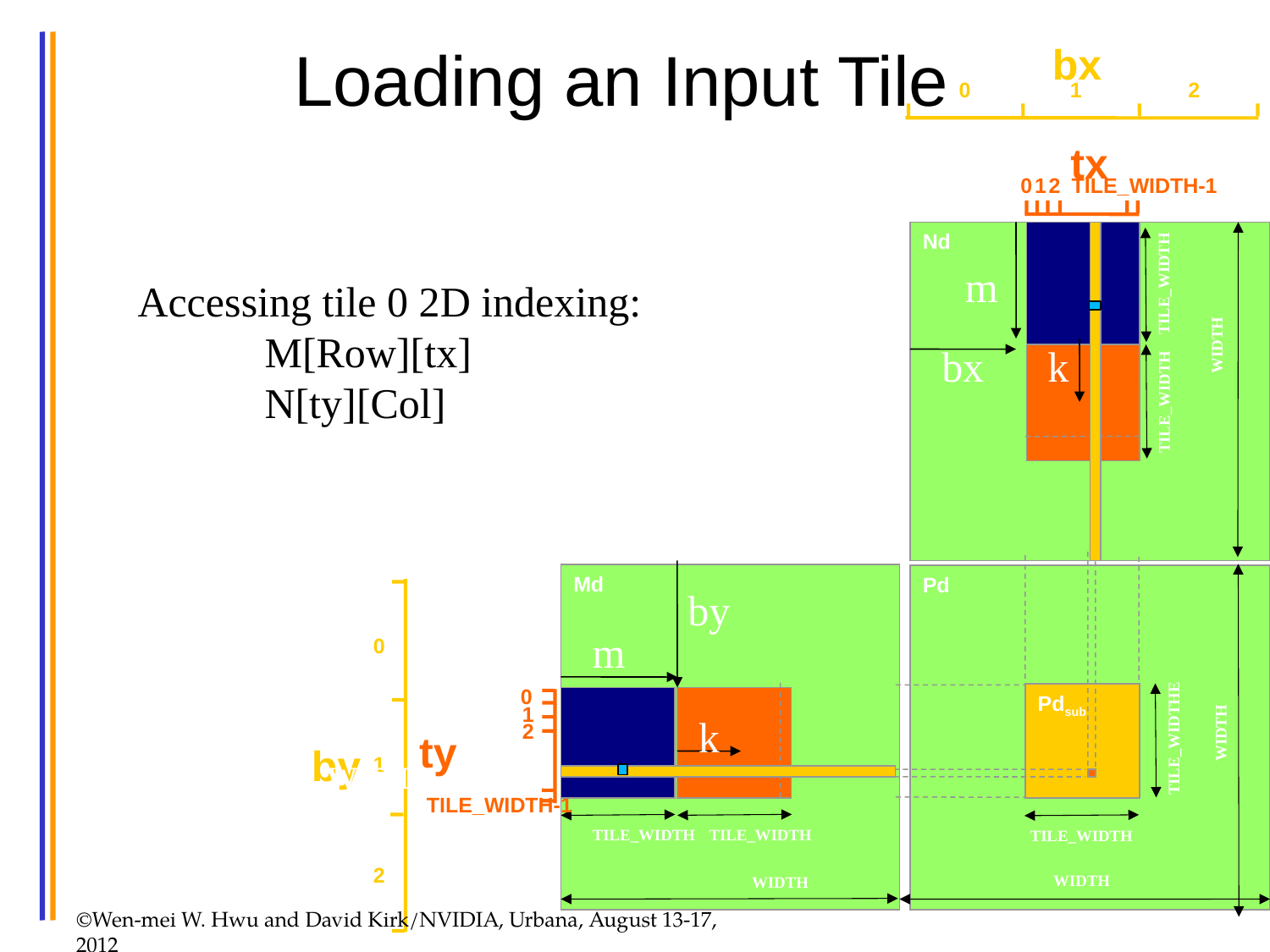

bx
0
1
2

tx
TILE_WIDTH-1
0
1
2

Nd

TILE_WIDTH

WIDTH

TILE_WIDTH

Md
Pd

0
0

Pdsub

1

2

ty
WIDTH

TILE_WIDTHE

by
1

TILE_WIDTH-1

TILE_WIDTH
TILE_WIDTH
TILE_WIDTH
2
WIDTH
WIDTH

# Loading an Input Tile

m
Accessing tile 0 2D indexing:
	M[Row][tx]
	N[ty][Col]

bx
k

by
m

k
Row = by * TILE_WIDTH +ty

34
©Wen-mei W. Hwu and David Kirk/NVIDIA, Urbana, August 13-17, 2012